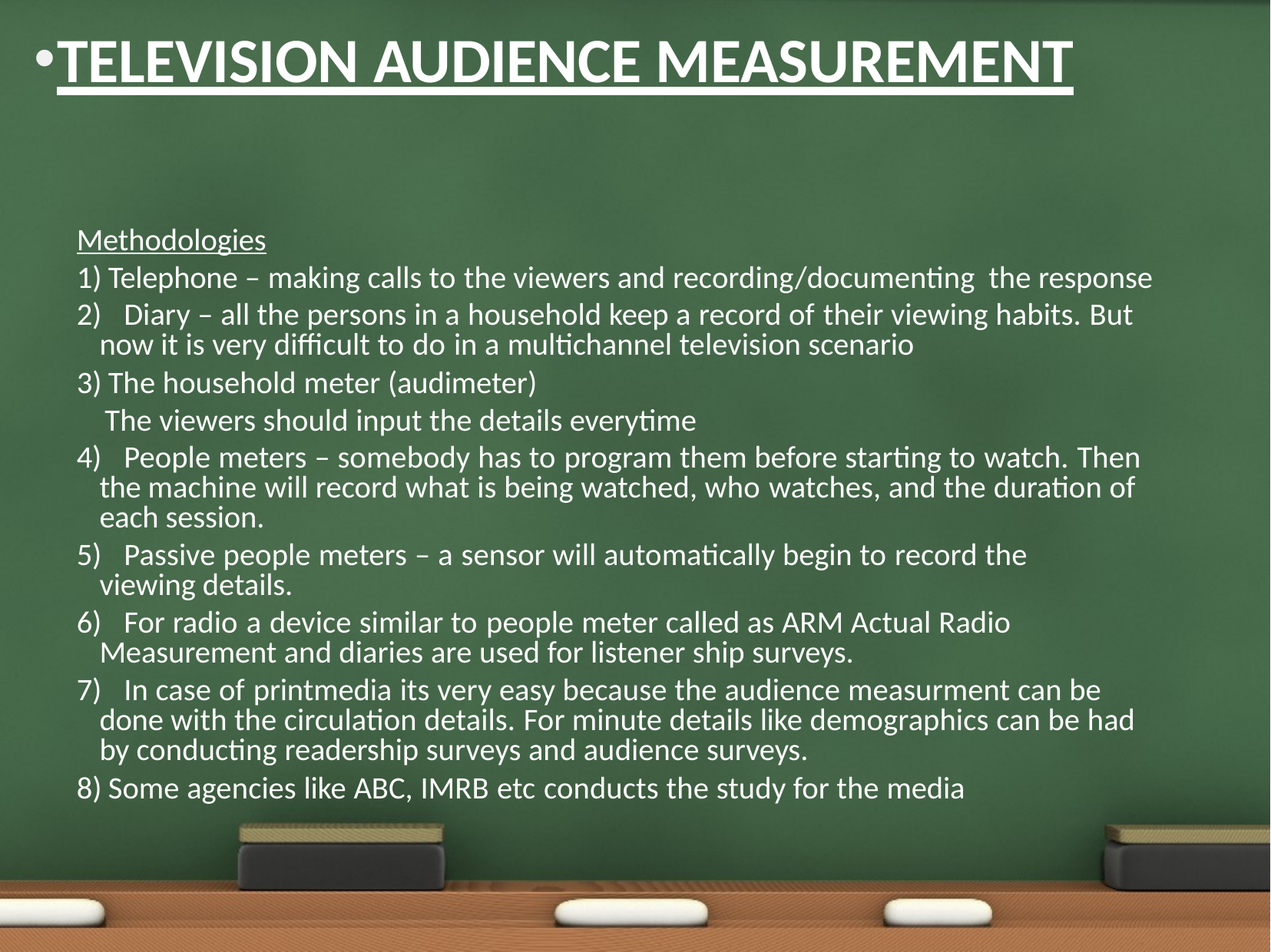

TELEVISION AUDIENCE MEASUREMENT
Methodologies
Telephone – making calls to the viewers and recording/documenting the response
	Diary – all the persons in a household keep a record of their viewing habits. But now it is very diﬃcult to do in a multichannel television scenario
The household meter (audimeter)
The viewers should input the details everytime
	People meters – somebody has to program them before starting to watch. Then the machine will record what is being watched, who watches, and the duration of each session.
	Passive people meters – a sensor will automatically begin to record the viewing details.
	For radio a device similar to people meter called as ARM Actual Radio Measurement and diaries are used for listener ship surveys.
	In case of printmedia its very easy because the audience measurment can be done with the circulation details. For minute details like demographics can be had by conducting readership surveys and audience surveys.
Some agencies like ABC, IMRB etc conducts the study for the media